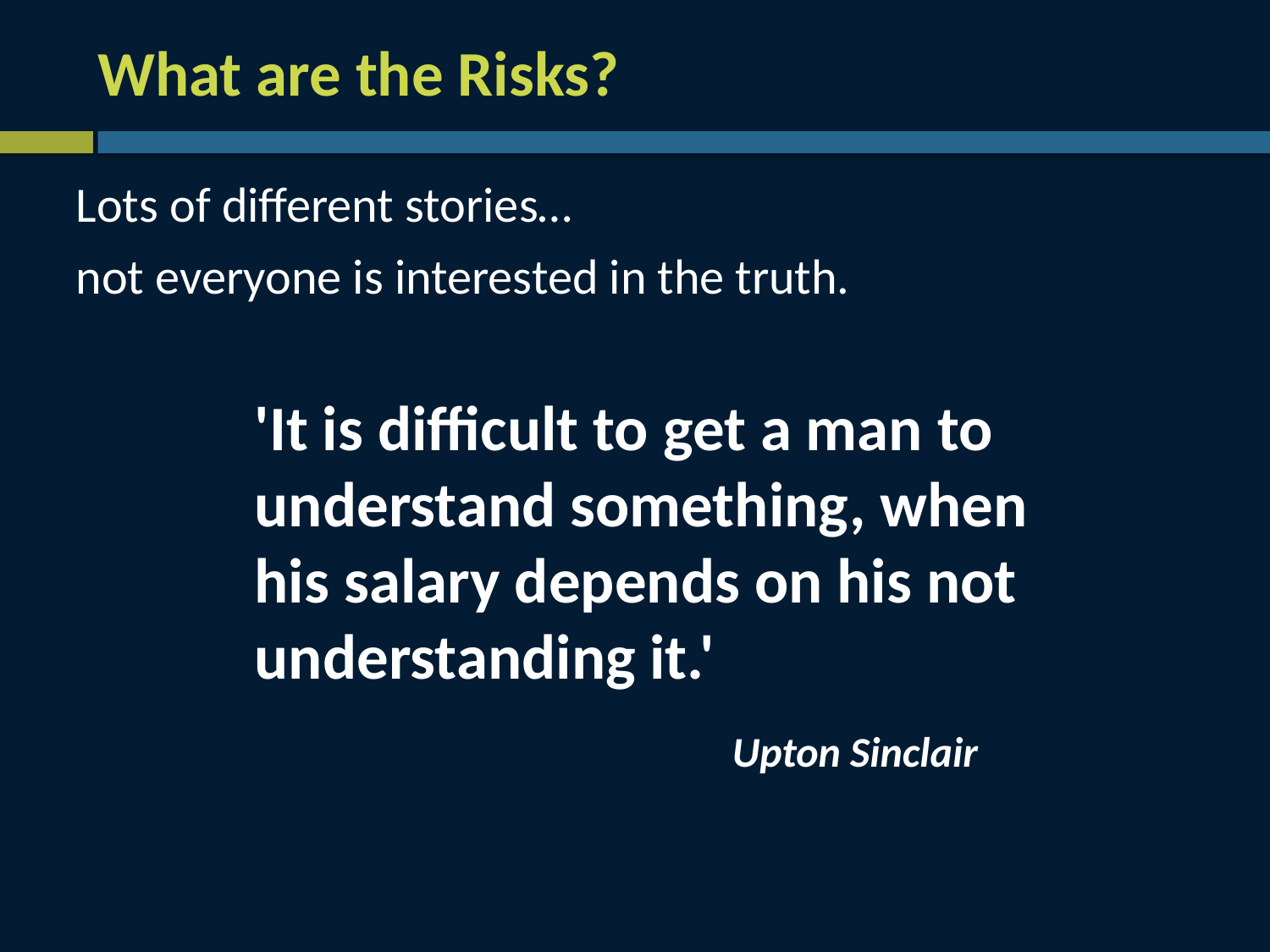

# What are the Risks?
Lots of different stories…
not everyone is interested in the truth.

'It is difficult to get a man to understand something, when his salary depends on his not understanding it.'
Upton Sinclair